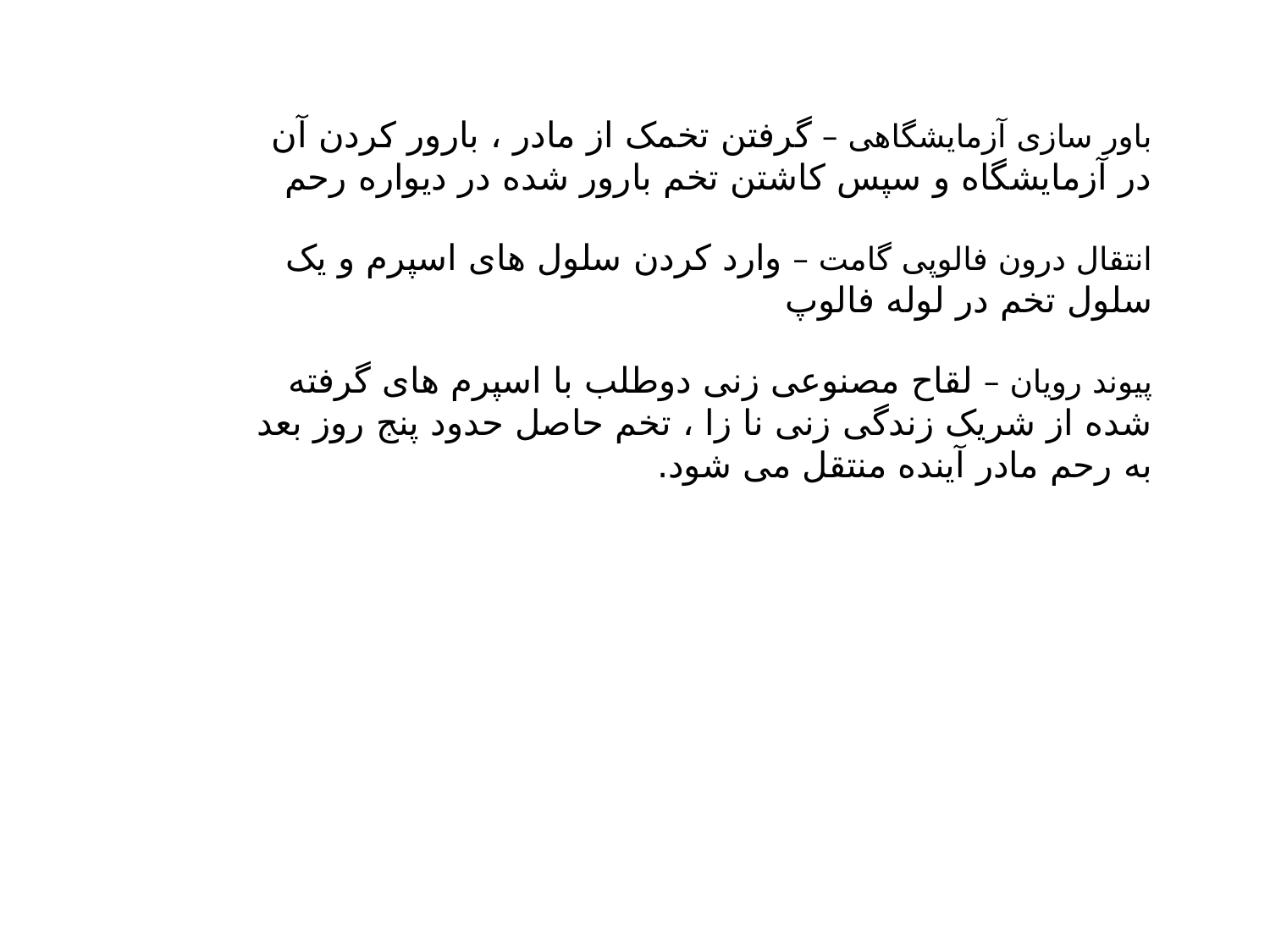

باور سازی آزمایشگاهی – گرفتن تخمک از مادر ، بارور کردن آن در آزمایشگاه و سپس کاشتن تخم بارور شده در دیواره رحم

انتقال درون فالوپی گامت – وارد کردن سلول های اسپرم و یک سلول تخم در لوله فالوپ

پیوند رویان – لقاح مصنوعی زنی دوطلب با اسپرم های گرفته شده از شریک زندگی زنی نا زا ، تخم حاصل حدود پنج روز بعد به رحم مادر آینده منتقل می شود.